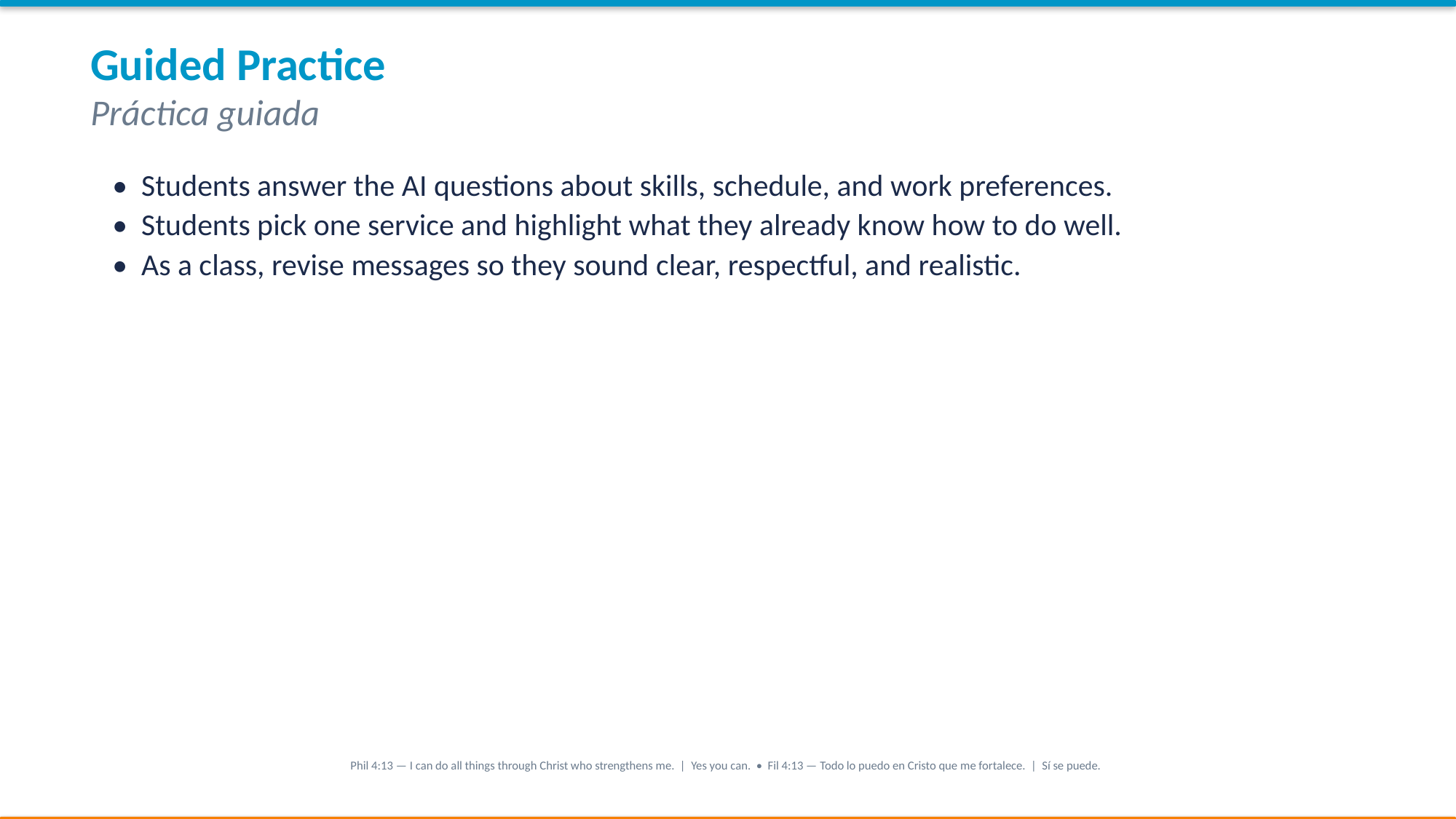

Guided Practice
Práctica guiada
•  Students answer the AI questions about skills, schedule, and work preferences.
•  Students pick one service and highlight what they already know how to do well.
•  As a class, revise messages so they sound clear, respectful, and realistic.
Phil 4:13 — I can do all things through Christ who strengthens me.  |  Yes you can.  •  Fil 4:13 — Todo lo puedo en Cristo que me fortalece.  |  Sí se puede.